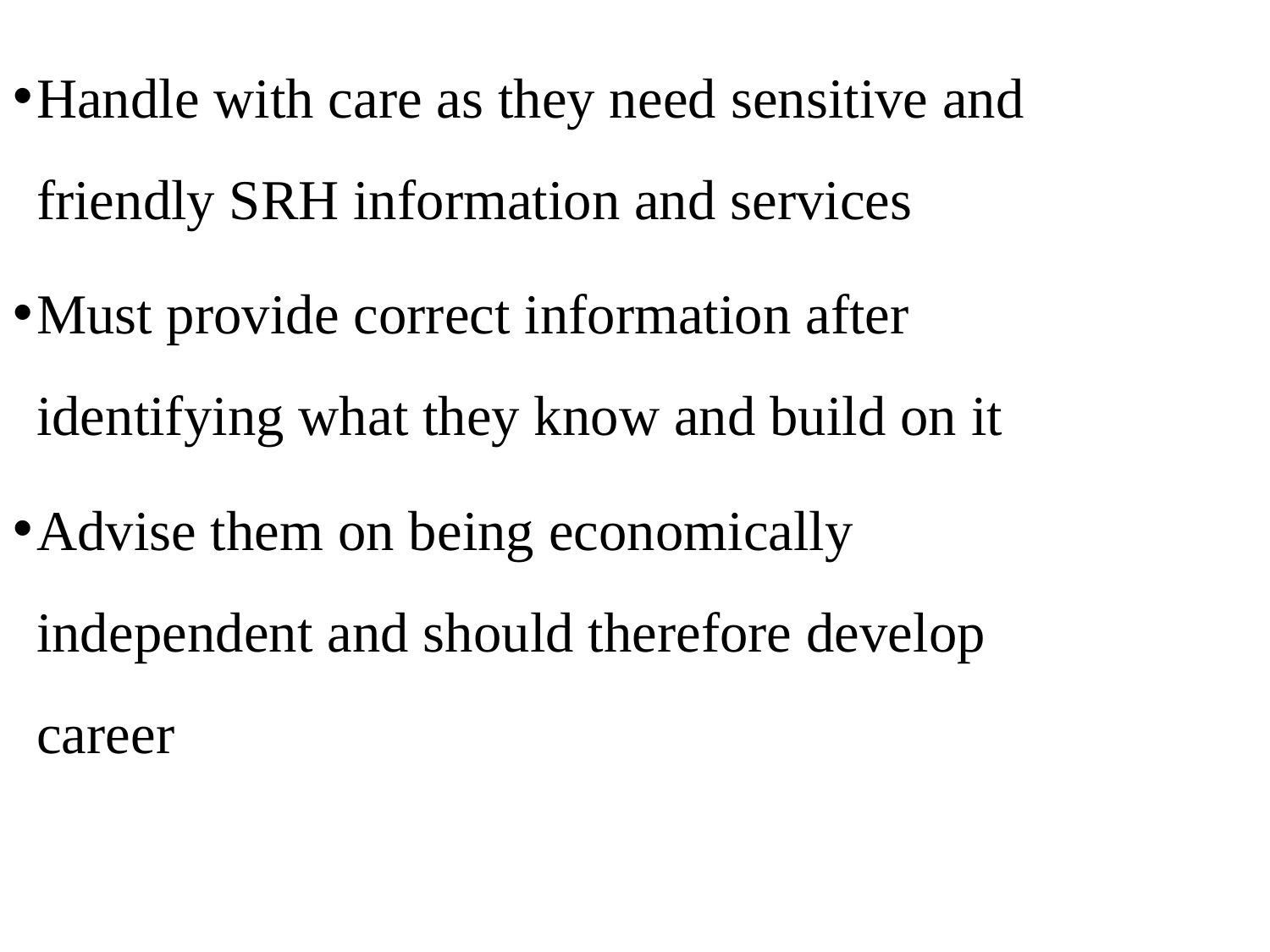

Handle with care as they need sensitive and friendly SRH information and services
Must provide correct information after identifying what they know and build on it
Advise them on being economically  independent and should therefore develop career